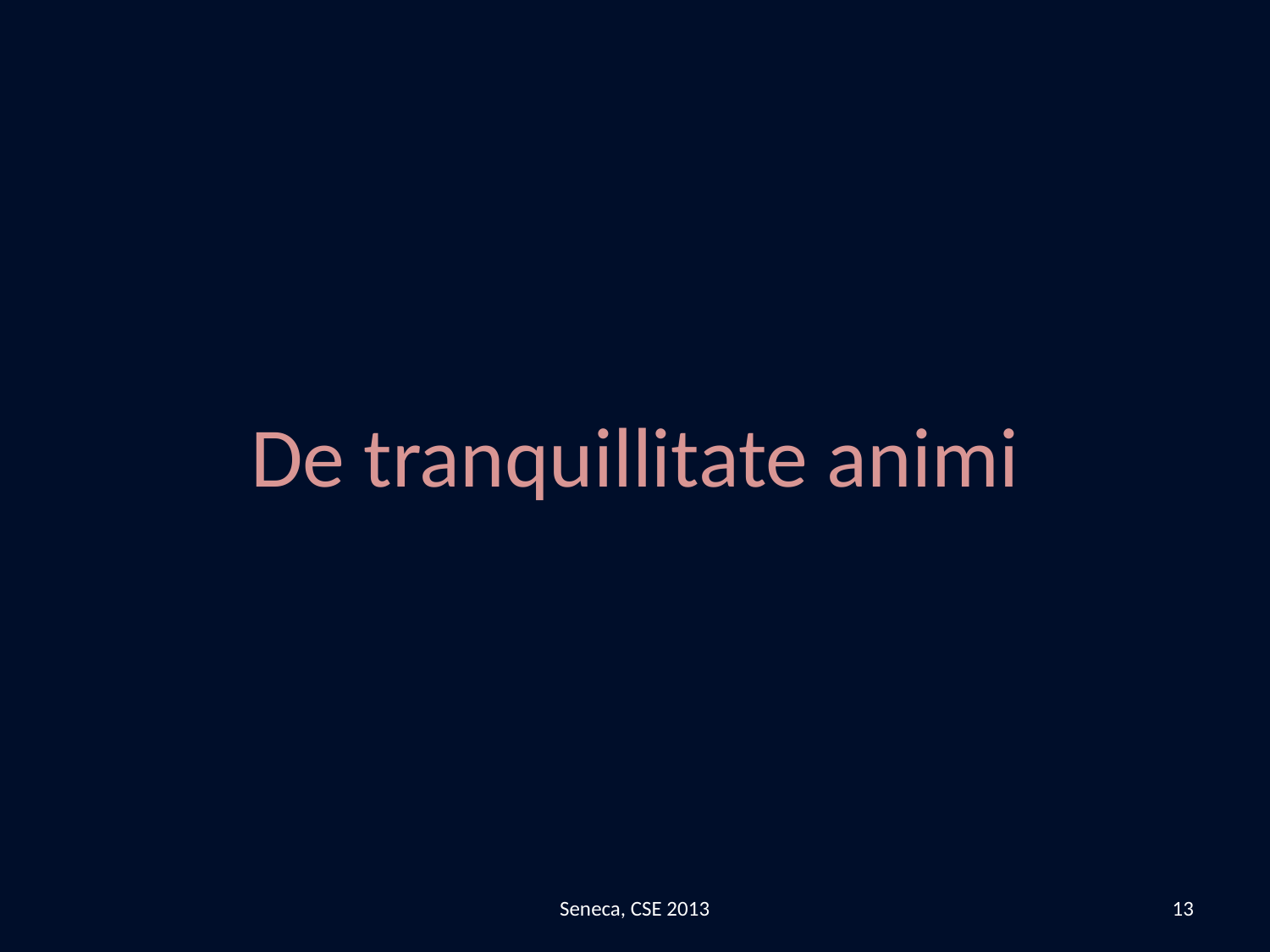

De tranquillitate animi
Seneca, CSE 2013
13